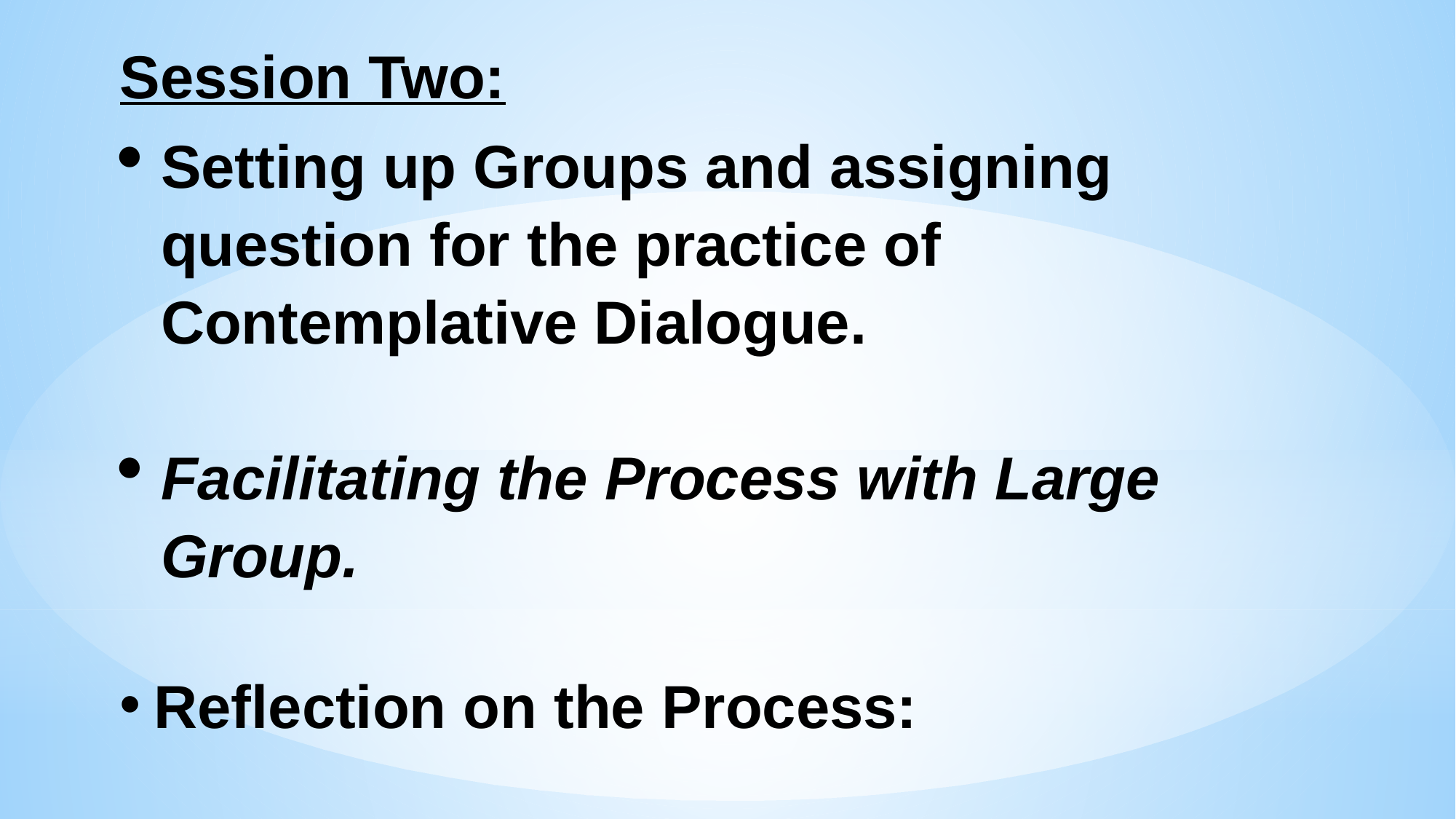

Session Two:
Setting up Groups and assigning question for the practice of Contemplative Dialogue.

Facilitating the Process with Large Group.

Reflection on the Process:

	Learnings – Challenges
	Conclusion